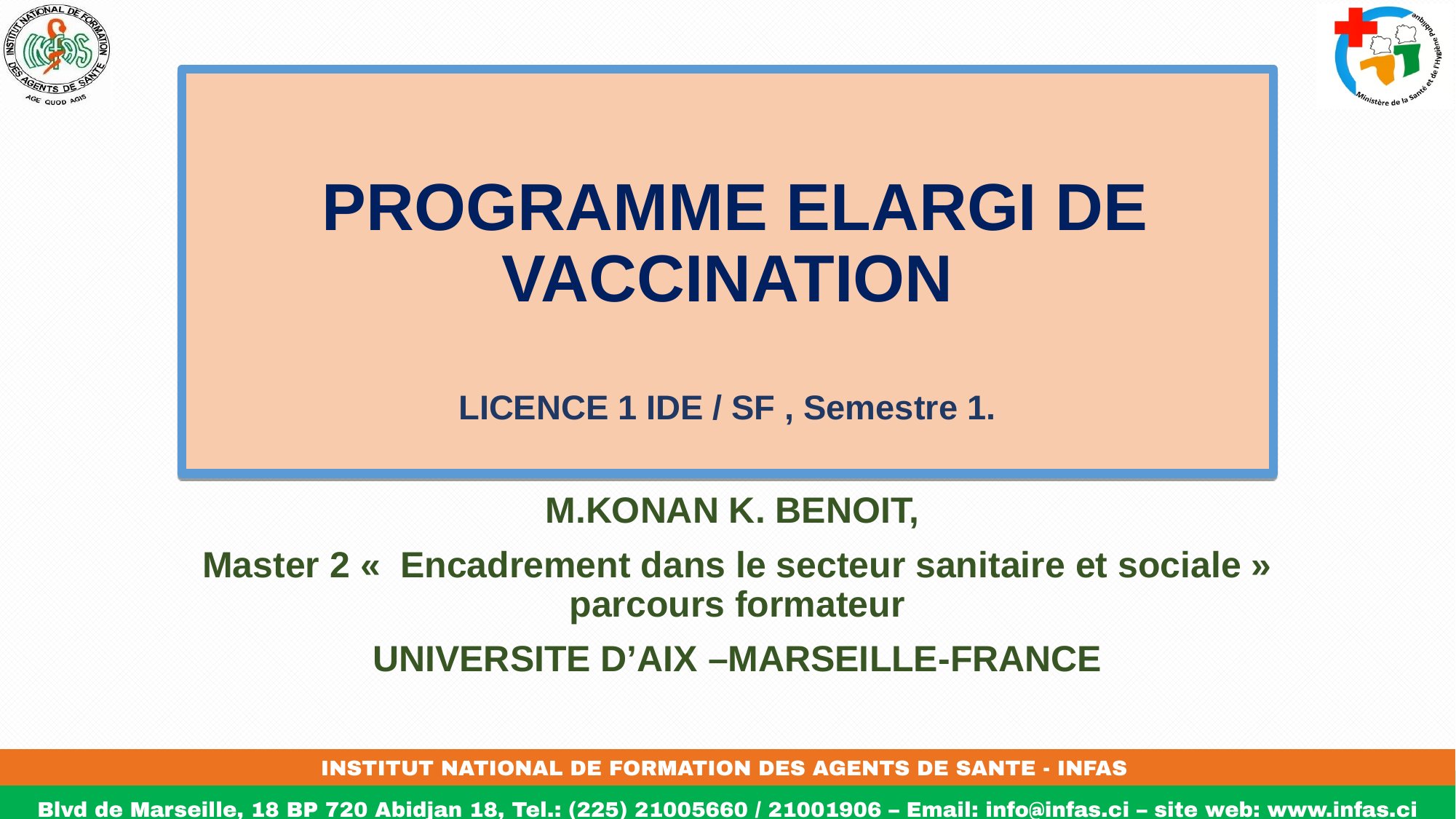

# PROGRAMME ELARGI DE VACCINATION LICENCE 1 IDE / SF , Semestre 1.
M.KONAN K. BENOIT,
Master 2 «  Encadrement dans le secteur sanitaire et sociale » parcours formateur
 UNIVERSITE D’AIX –MARSEILLE-FRANCE